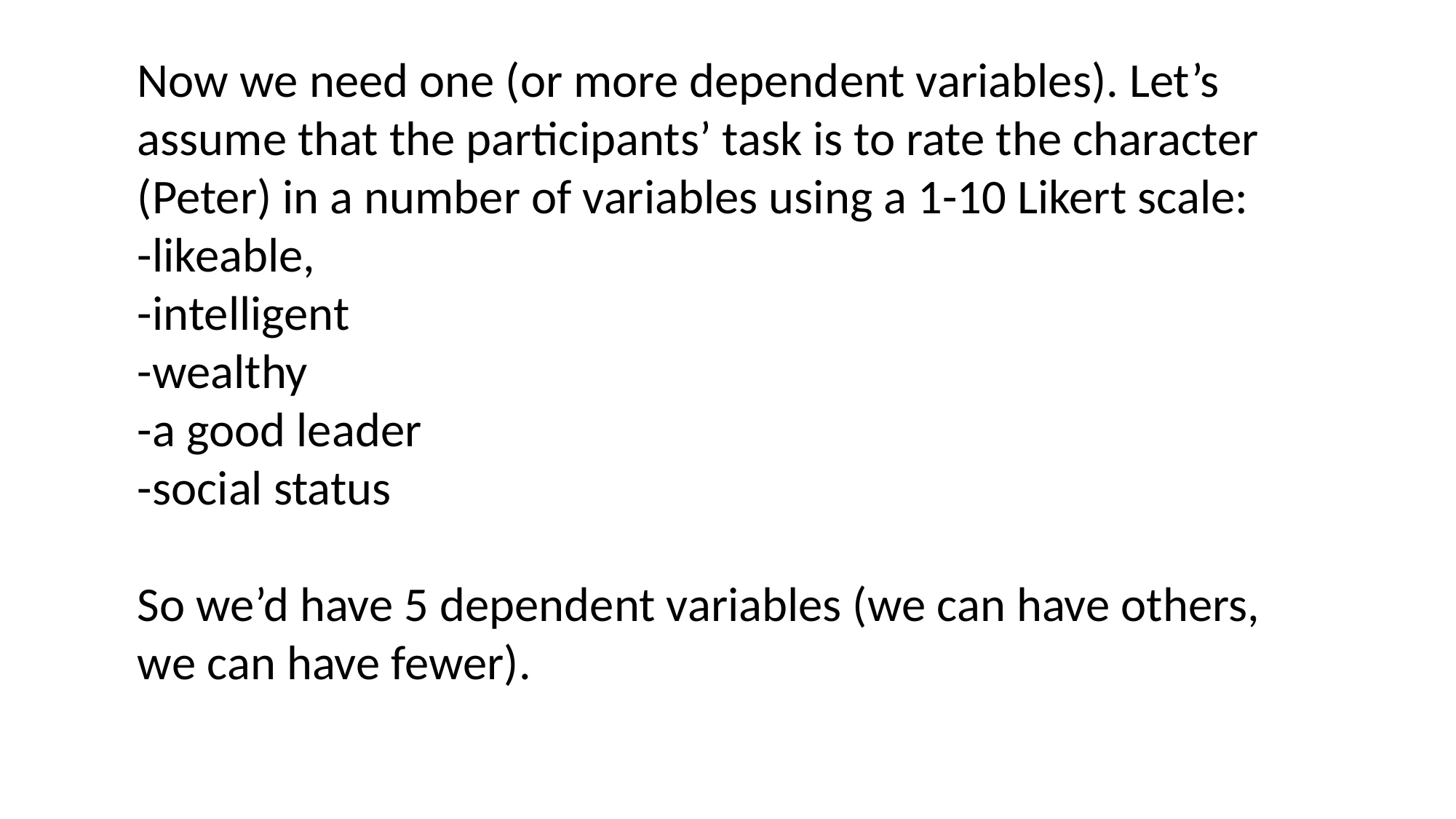

Now we need one (or more dependent variables). Let’s assume that the participants’ task is to rate the character (Peter) in a number of variables using a 1-10 Likert scale:
-likeable,
-intelligent
-wealthy
-a good leader
-social status

So we’d have 5 dependent variables (we can have others, we can have fewer).